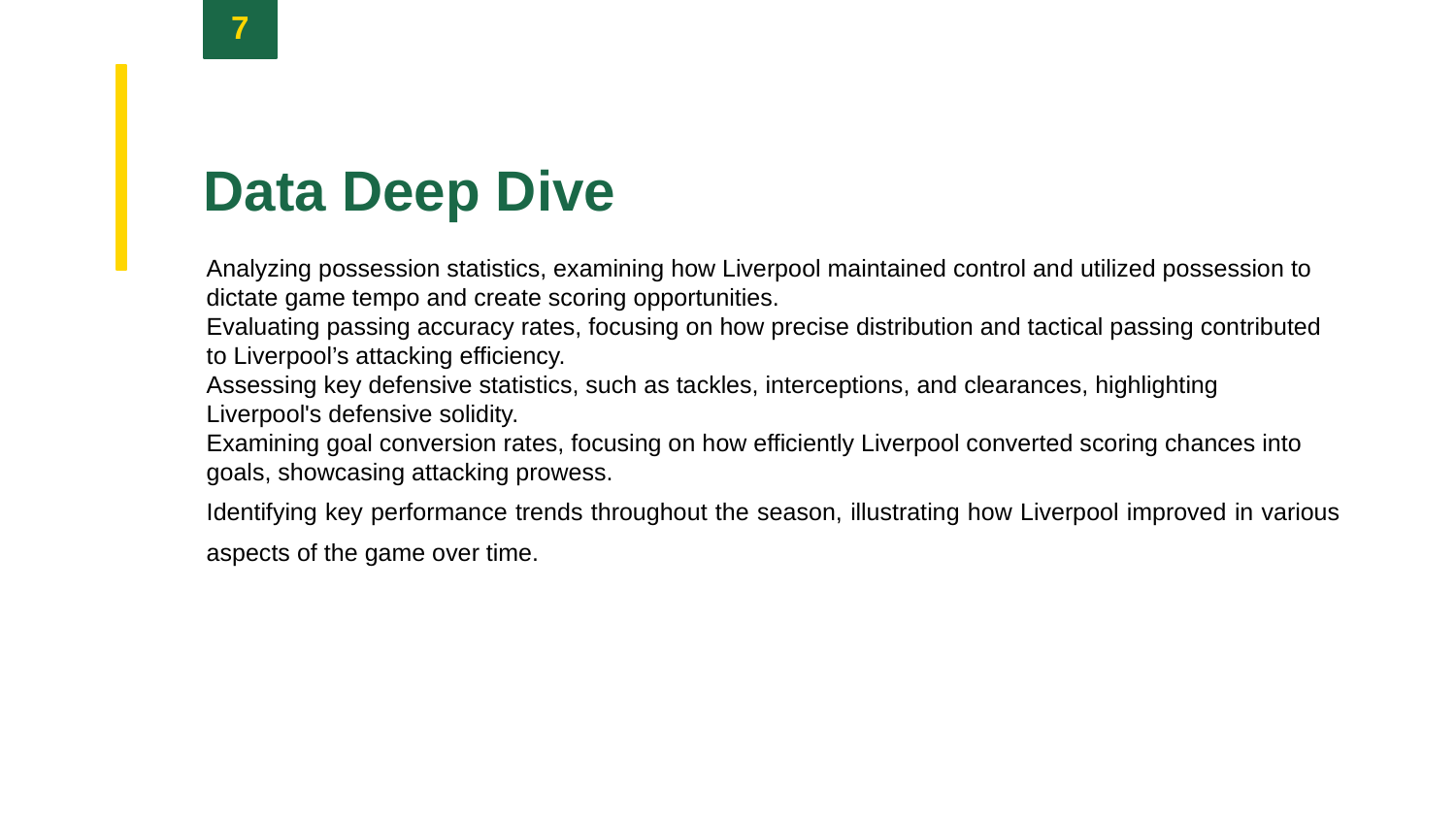

7

Data Deep Dive
Analyzing possession statistics, examining how Liverpool maintained control and utilized possession to dictate game tempo and create scoring opportunities.
Evaluating passing accuracy rates, focusing on how precise distribution and tactical passing contributed to Liverpool’s attacking efficiency.
Assessing key defensive statistics, such as tackles, interceptions, and clearances, highlighting Liverpool's defensive solidity.
Examining goal conversion rates, focusing on how efficiently Liverpool converted scoring chances into goals, showcasing attacking prowess.
Identifying key performance trends throughout the season, illustrating how Liverpool improved in various aspects of the game over time.